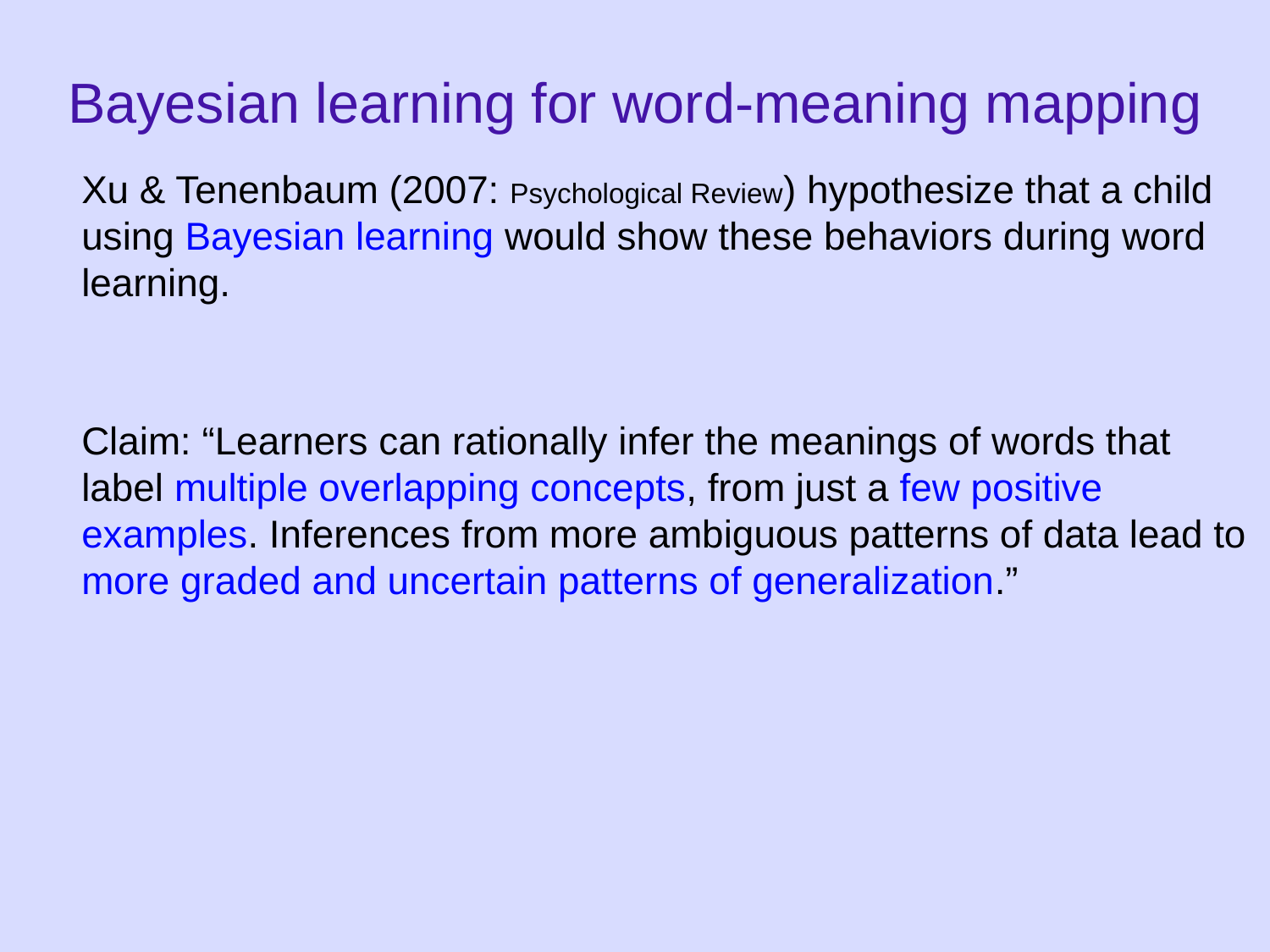

Bayesian learning for word-meaning mapping
	Xu & Tenenbaum (2007: Psychological Review) hypothesize that a child using Bayesian learning would show these behaviors during word learning.

	Claim: “Learners can rationally infer the meanings of words that label multiple overlapping concepts, from just a few positive examples. Inferences from more ambiguous patterns of data lead to more graded and uncertain patterns of generalization.”